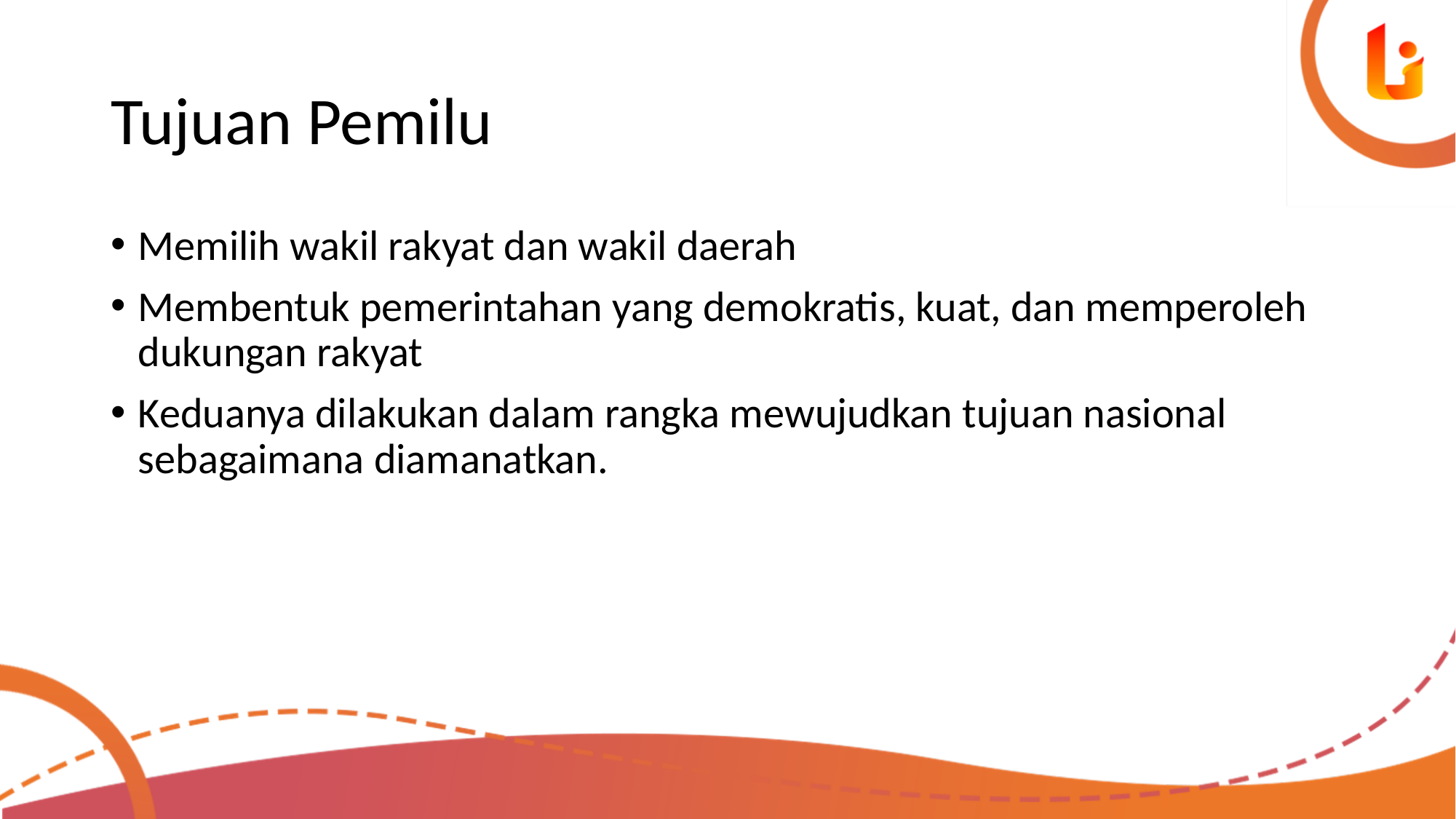

# Tujuan Pemilu
Memilih wakil rakyat dan wakil daerah
Membentuk pemerintahan yang demokratis, kuat, dan memperoleh dukungan rakyat
Keduanya dilakukan dalam rangka mewujudkan tujuan nasional sebagaimana diamanatkan.